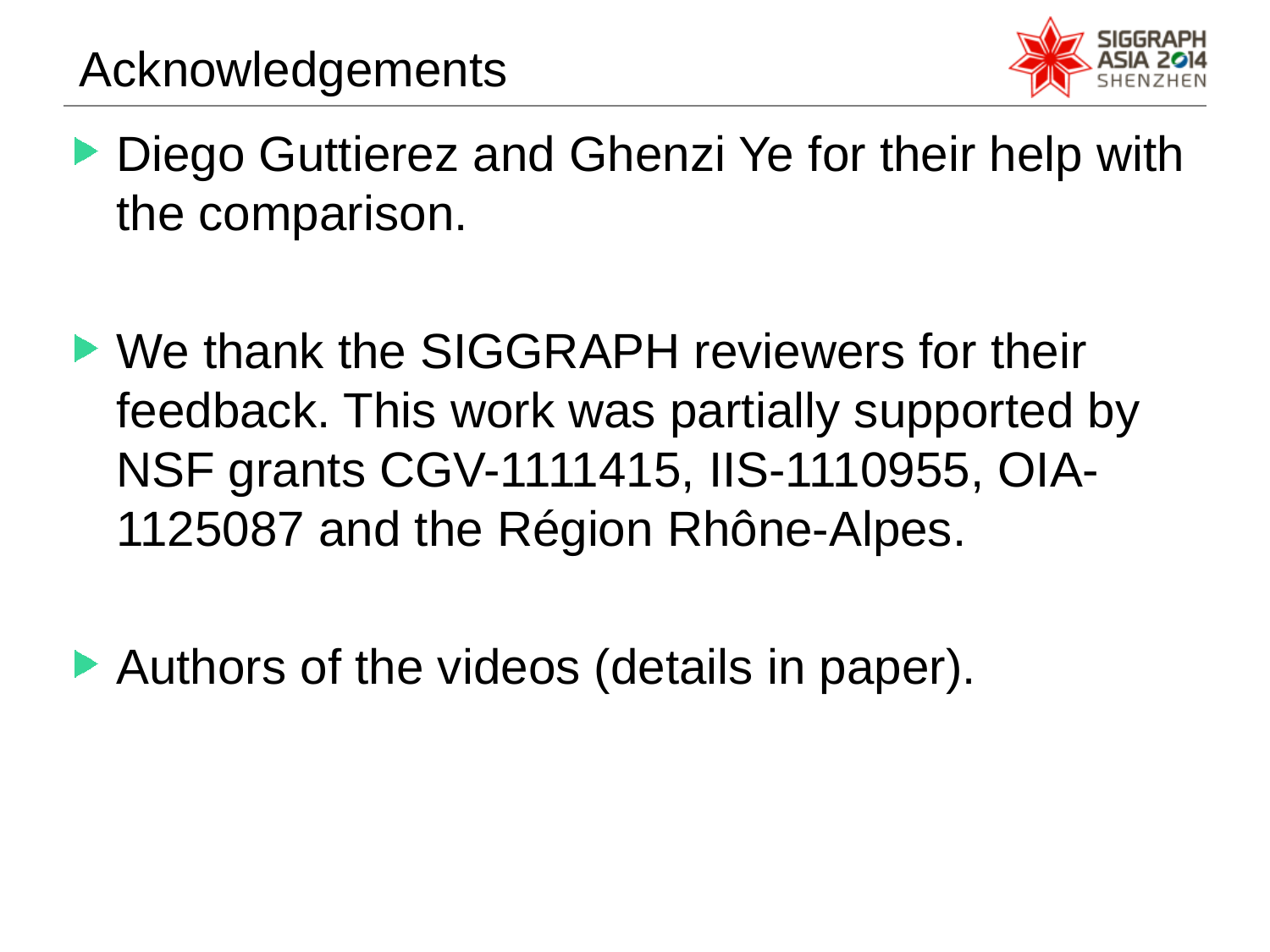

Acknowledgements
Diego Guttierez and Ghenzi Ye for their help with the comparison.

We thank the SIGGRAPH reviewers for their feedback. This work was partially supported by NSF grants CGV-1111415, IIS-1110955, OIA-1125087 and the Région Rhône-Alpes.

Authors of the videos (details in paper).